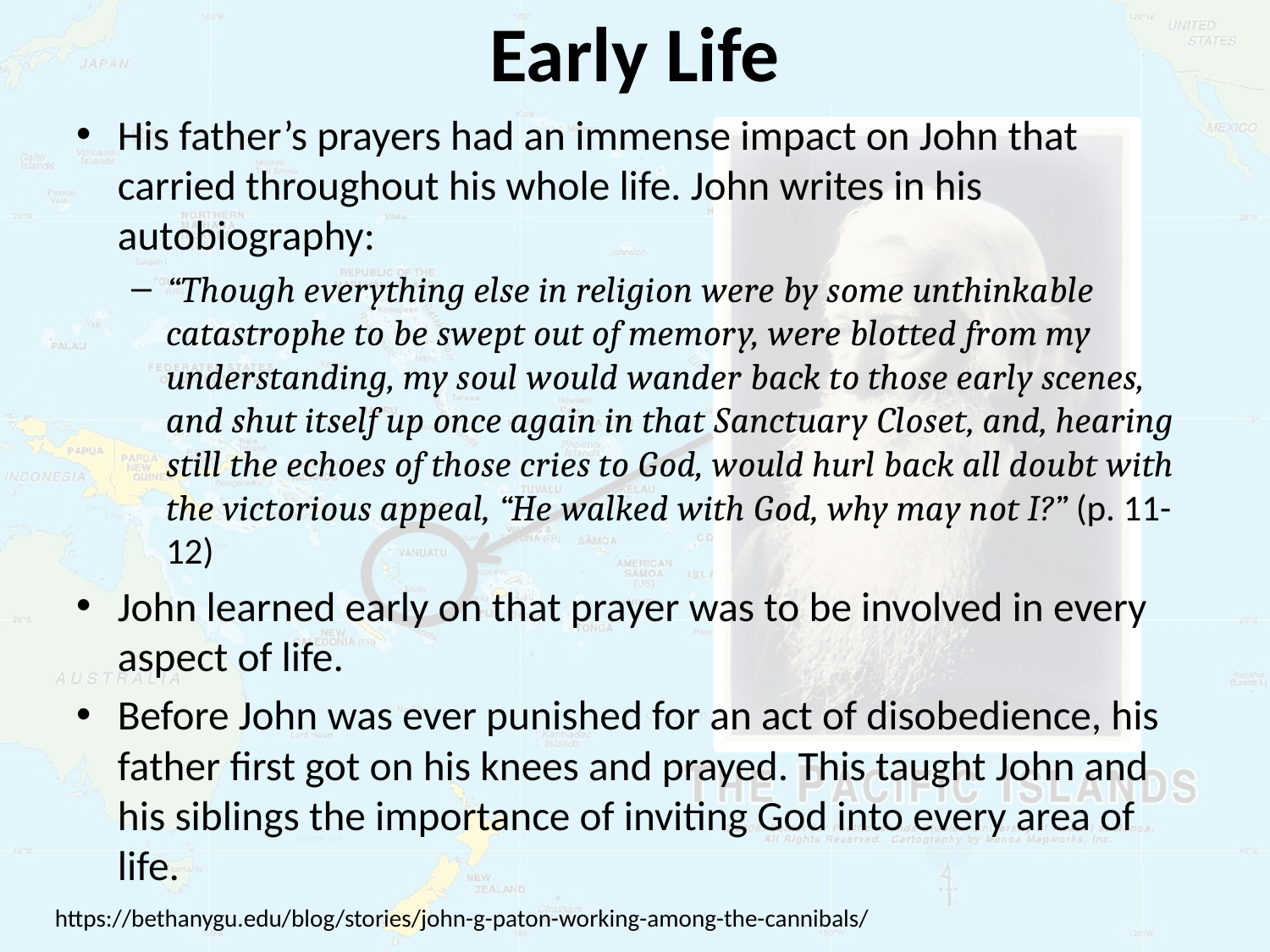

# Early Life
His father’s prayers had an immense impact on John that carried throughout his whole life. John writes in his autobiography:
“Though everything else in religion were by some unthinkable catastrophe to be swept out of memory, were blotted from my understanding, my soul would wander back to those early scenes, and shut itself up once again in that Sanctuary Closet, and, hearing still the echoes of those cries to God, would hurl back all doubt with the victorious appeal, “He walked with God, why may not I?” (p. 11-12)
John learned early on that prayer was to be involved in every aspect of life.
Before John was ever punished for an act of disobedience, his father first got on his knees and prayed. This taught John and his siblings the importance of inviting God into every area of life.
https://bethanygu.edu/blog/stories/john-g-paton-working-among-the-cannibals/